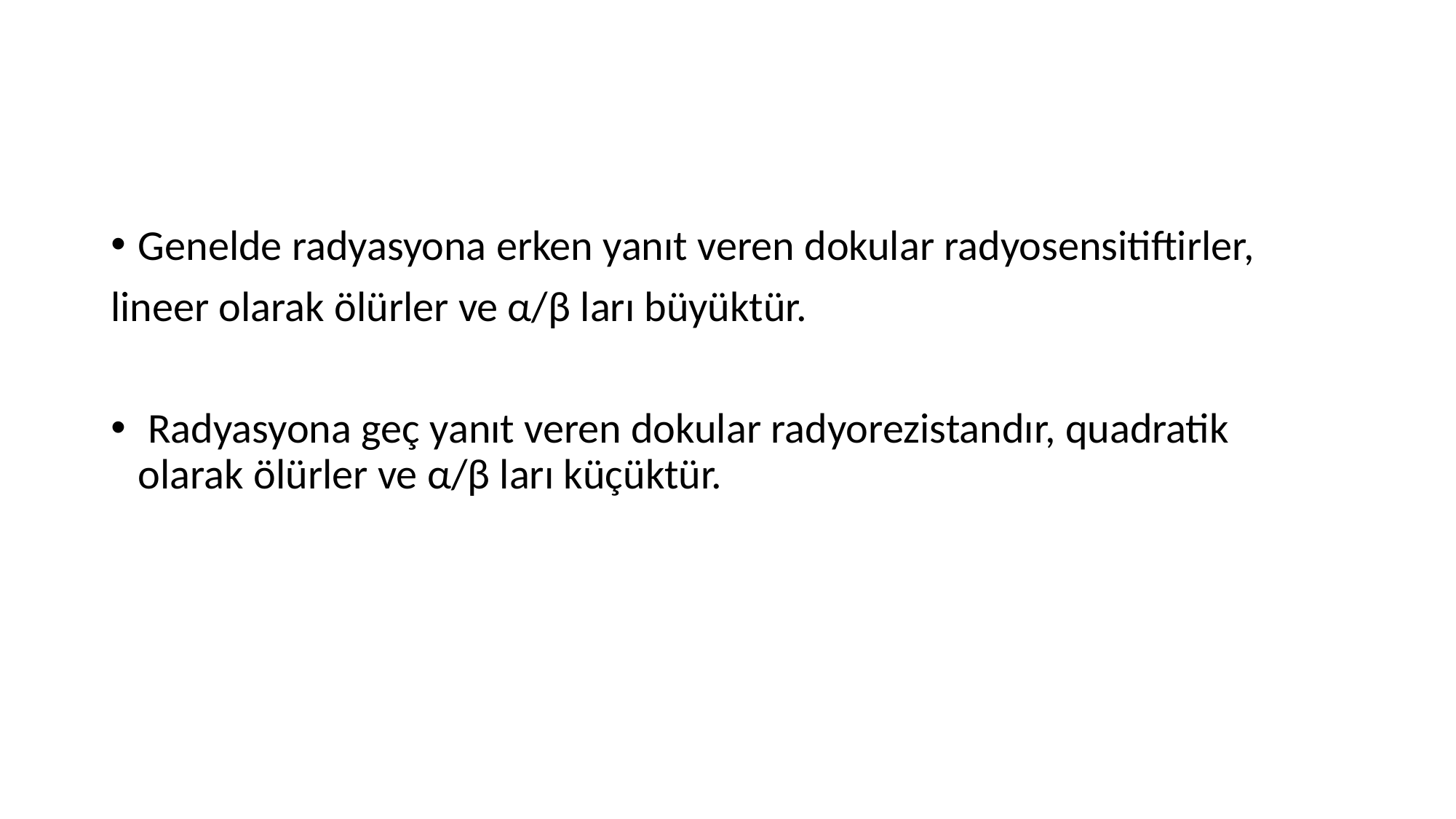

#
Genelde radyasyona erken yanıt veren dokular radyosensitiftirler,
lineer olarak ölürler ve α/β ları büyüktür.

 Radyasyona geç yanıt veren dokular radyorezistandır, quadratik olarak ölürler ve α/β ları küçüktür.